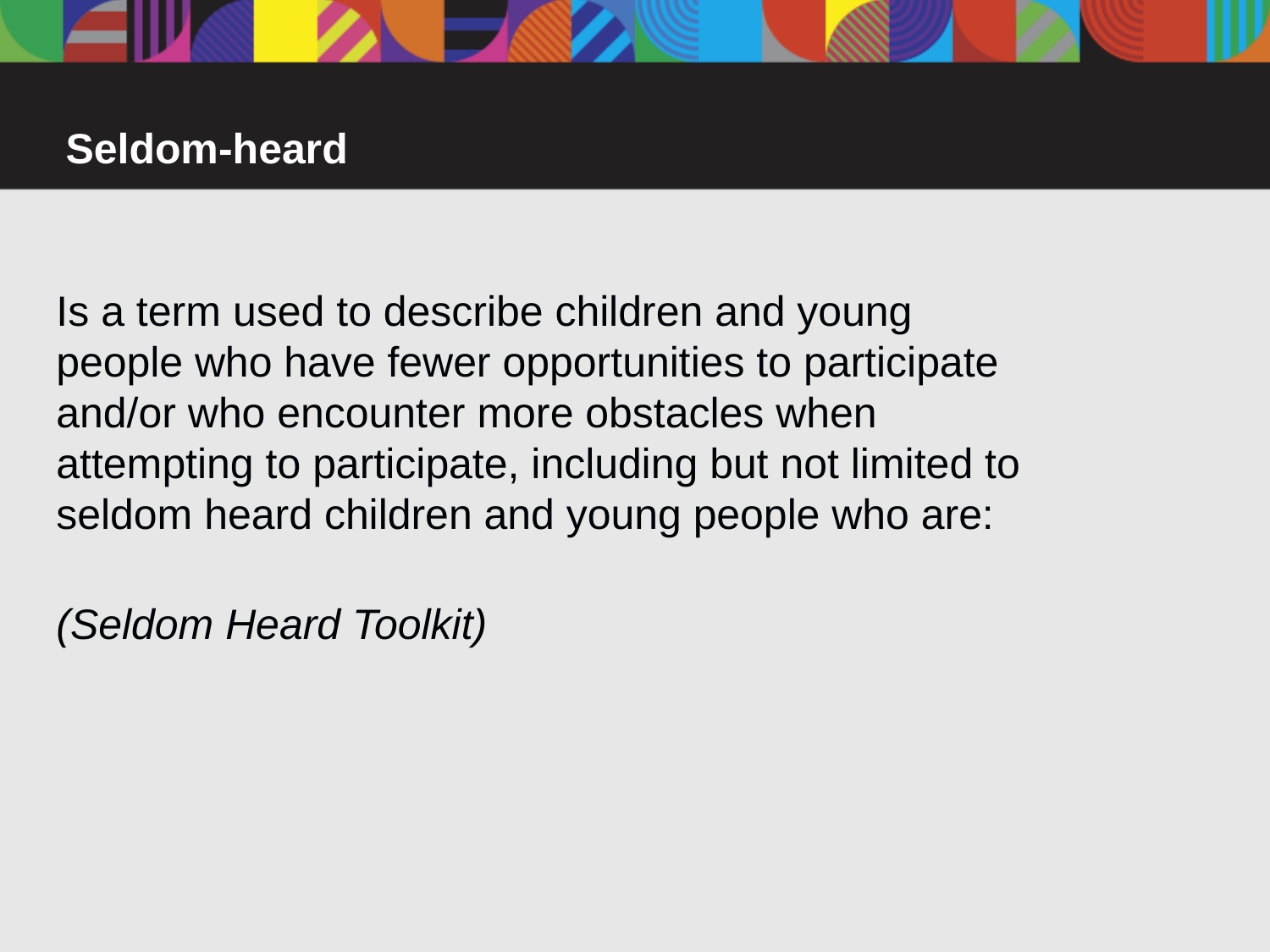

Seldom-heard
#
Is a term used to describe children and young people who have fewer opportunities to participate and/or who encounter more obstacles when attempting to participate, including but not limited to seldom heard children and young people who are:
(Seldom Heard Toolkit)